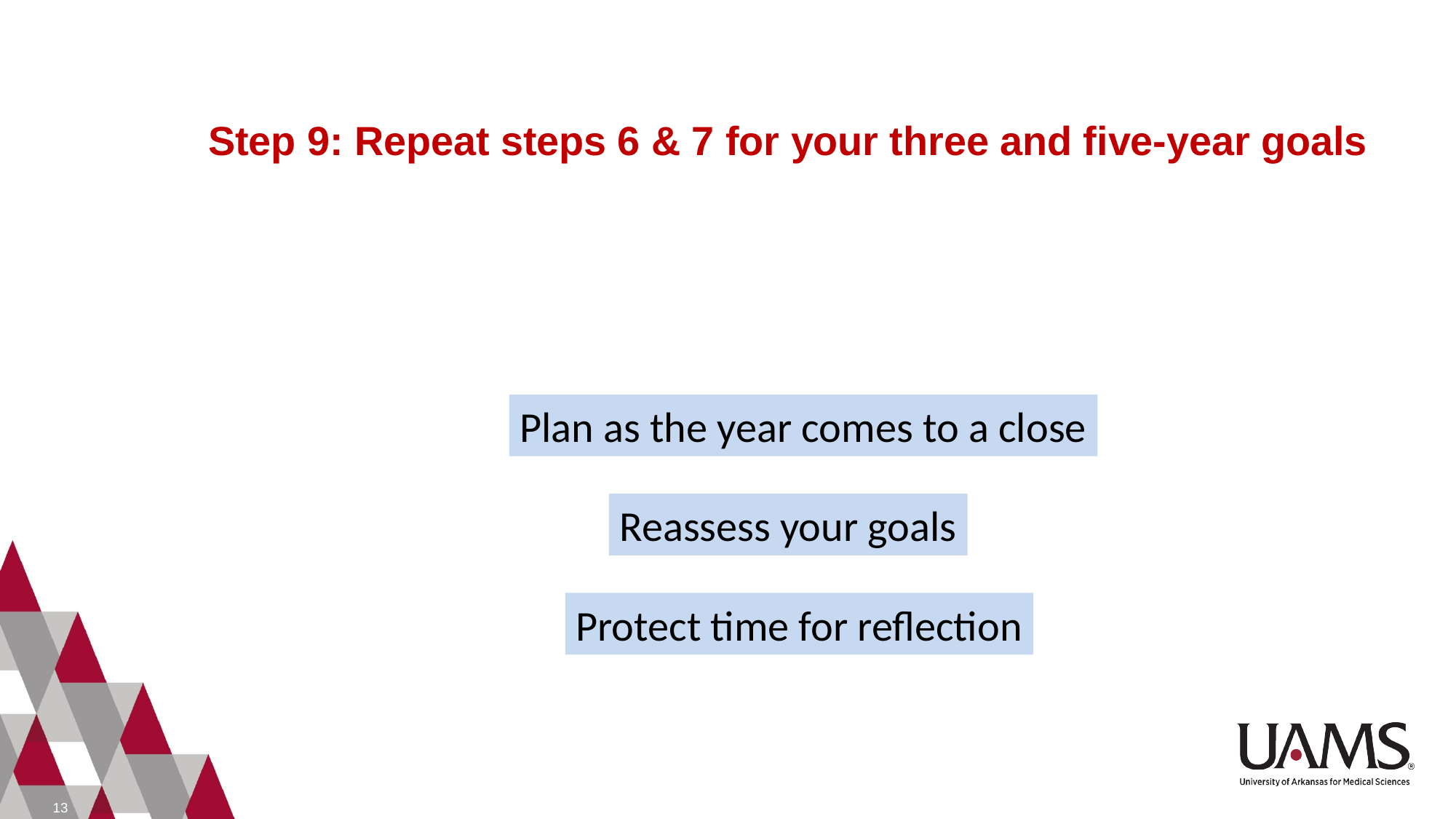

# Step 9: Repeat steps 6 & 7 for your three and five-year goals
Plan as the year comes to a close
Reassess your goals
Protect time for reflection